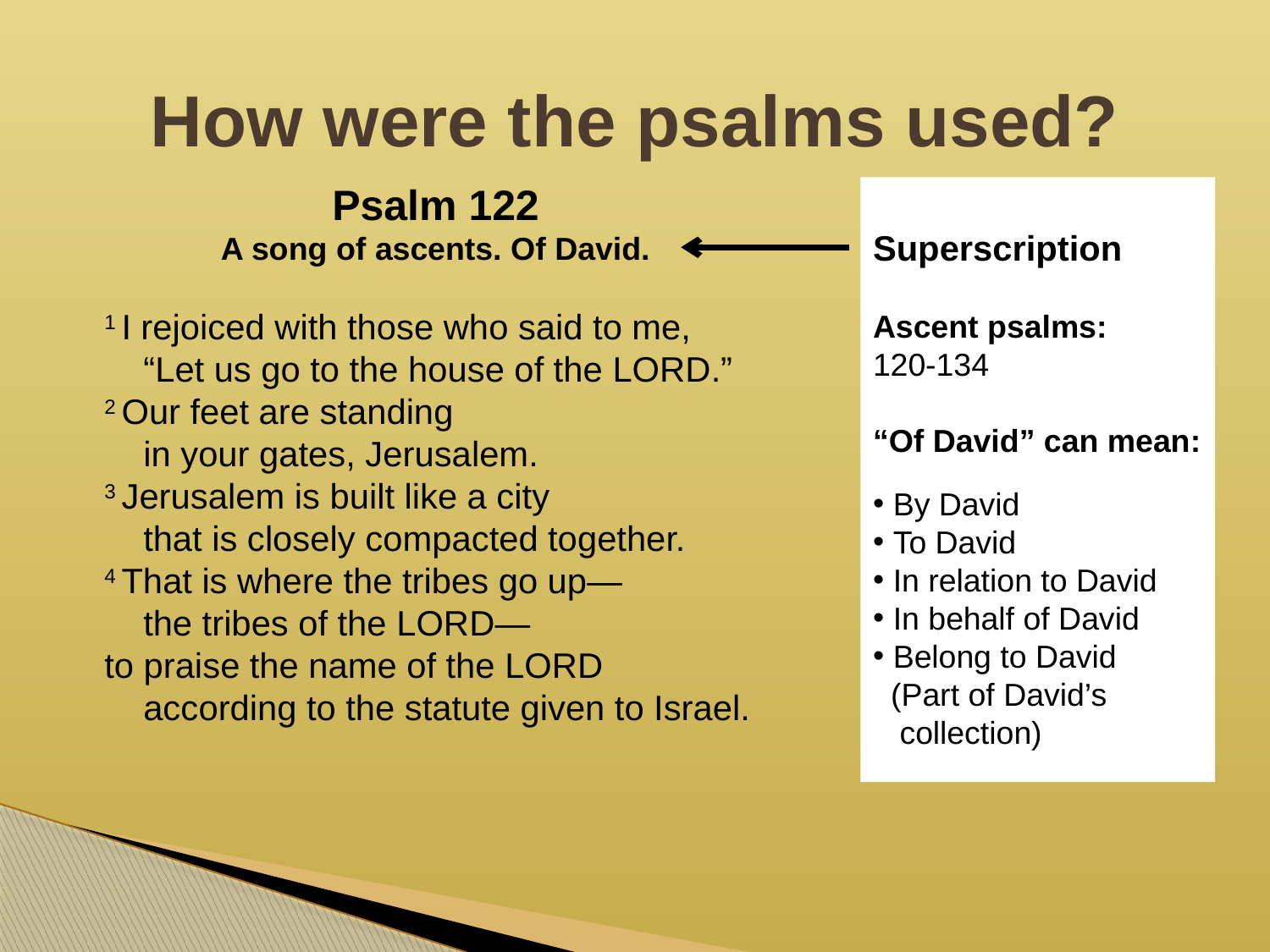

# How were the psalms used?
Psalm 122
A song of ascents. Of David.

1 I rejoiced with those who said to me,
    “Let us go to the house of the Lord.”
2 Our feet are standing
    in your gates, Jerusalem.
3 Jerusalem is built like a city
    that is closely compacted together.
4 That is where the tribes go up—
    the tribes of the Lord—
to praise the name of the Lord
    according to the statute given to Israel.

Superscription

Ascent psalms:
120-134

“Of David” can mean:

 By David
 To David
 In relation to David
 In behalf of David
 Belong to David
  (Part of David’s
   collection)